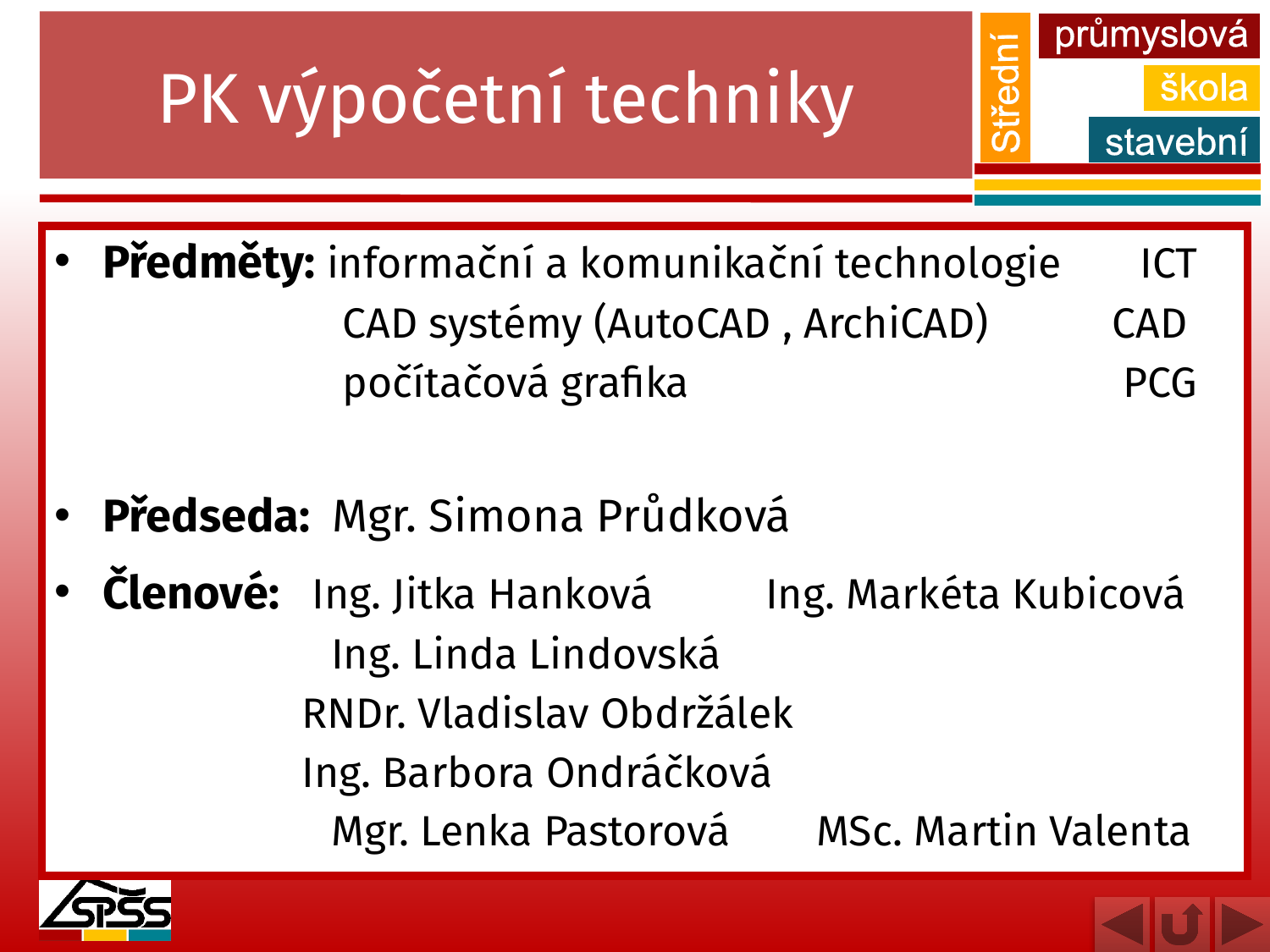

# PK výpočetní techniky
Předměty: informační a komunikační technologie       ICT
 		   CAD systémy (AutoCAD , ArchiCAD)           CAD
		   počítačová grafika 		                PCG

Předseda:  Mgr. Simona Průdková

Členové:   Ing. Jitka Hanková          Ing. Markéta Kubicová
		  Ing. Linda Lindovská
                      RNDr. Vladislav Obdržálek
                      Ing. Barbora Ondráčková
		  Mgr. Lenka Pastorová 	MSc. Martin Valenta